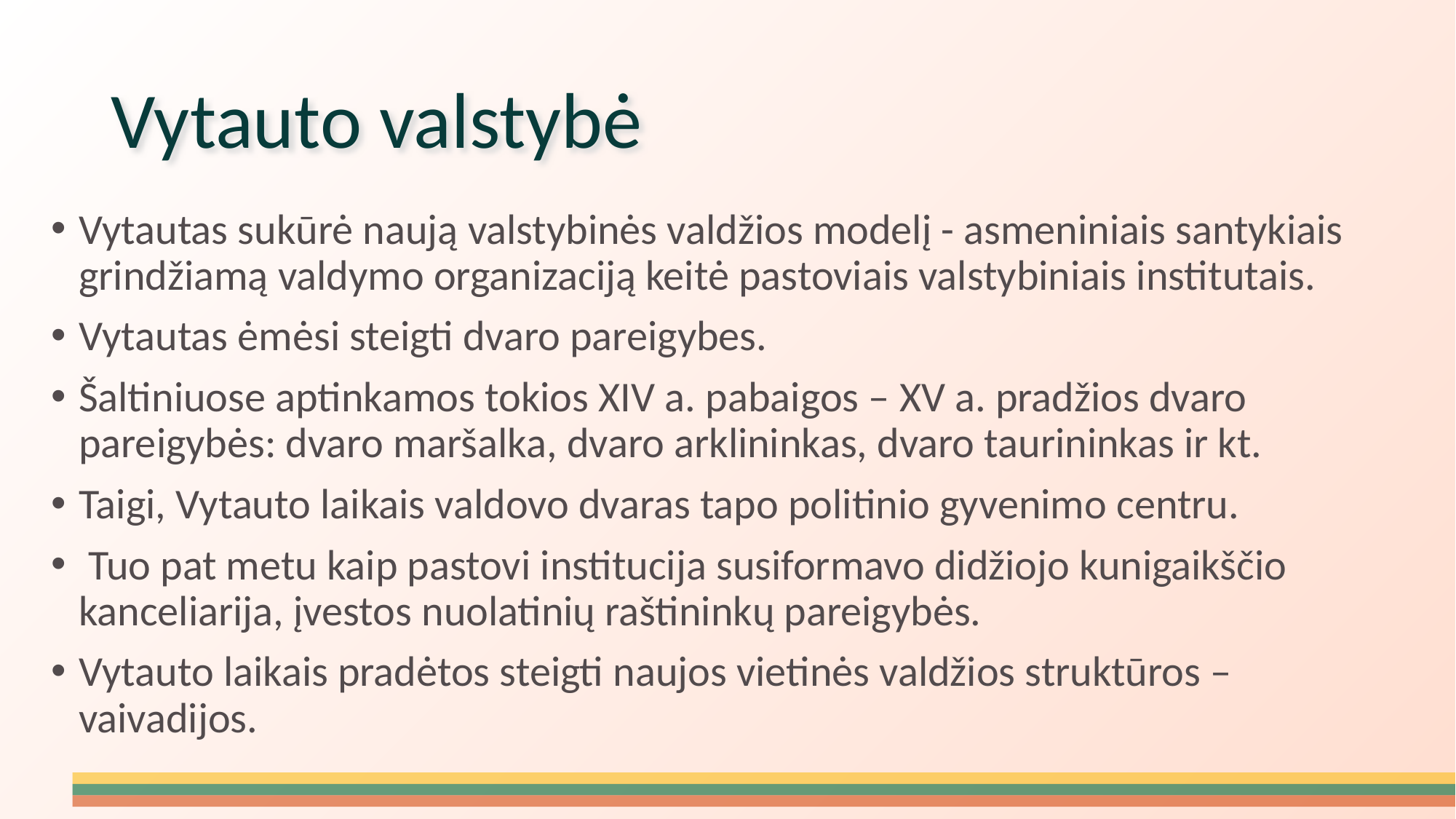

# Vytauto valstybė
Vytautas sukūrė naują valstybinės valdžios modelį - asmeniniais santykiais grindžiamą valdymo organizaciją keitė pastoviais valstybiniais institutais.
Vytautas ėmėsi steigti dvaro pareigybes.
Šaltiniuose aptinkamos tokios XIV a. pabaigos – XV a. pradžios dvaro pareigybės: dvaro maršalka, dvaro arklininkas, dvaro taurininkas ir kt.
Taigi, Vytauto laikais valdovo dvaras tapo politinio gyvenimo centru.
 Tuo pat metu kaip pastovi institucija susiformavo didžiojo kunigaikščio kanceliarija, įvestos nuolatinių raštininkų pareigybės.
Vytauto laikais pradėtos steigti naujos vietinės valdžios struktūros – vaivadijos.